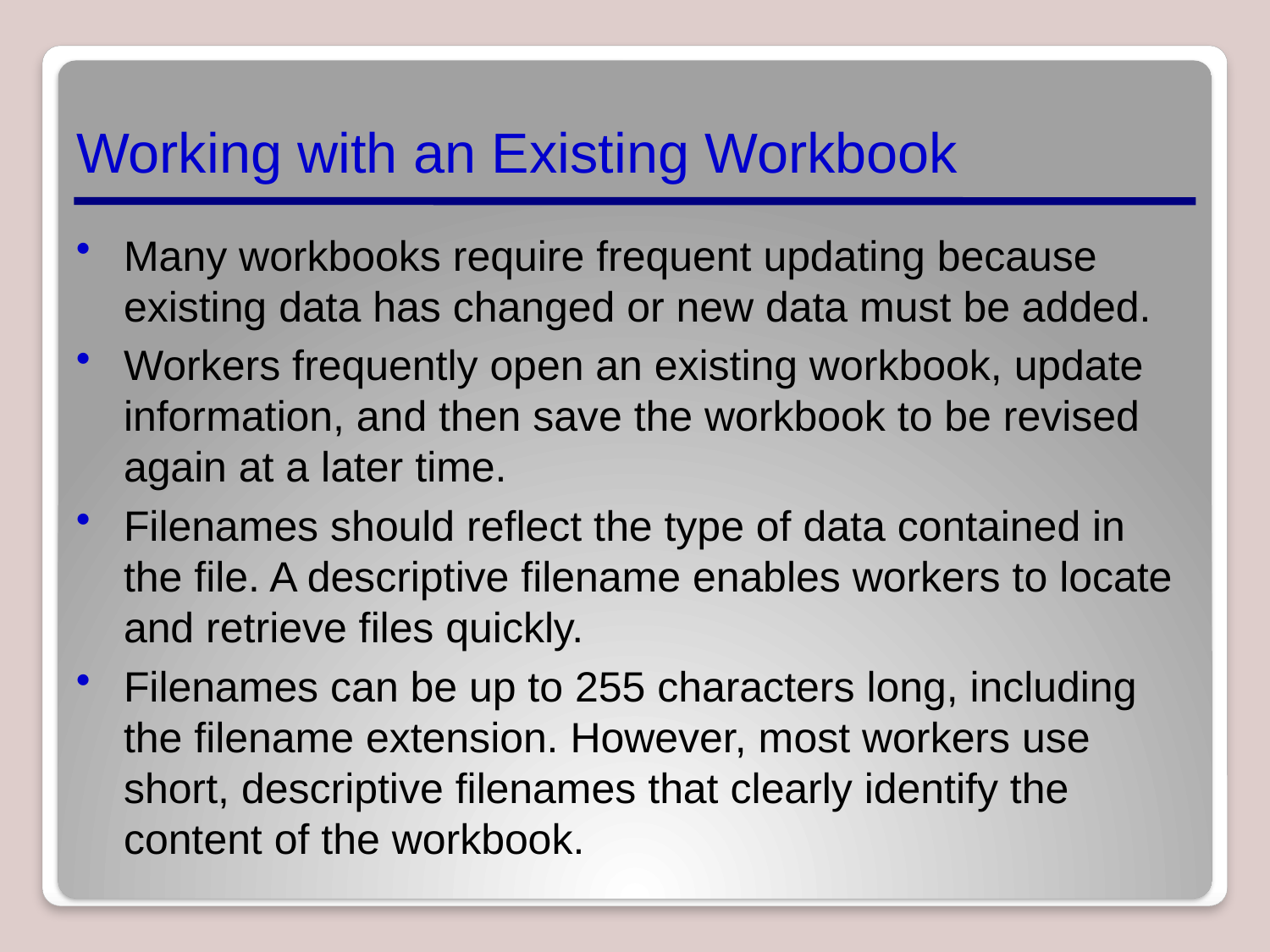

# Working with an Existing Workbook
Many workbooks require frequent updating because existing data has changed or new data must be added.
Workers frequently open an existing workbook, update information, and then save the workbook to be revised again at a later time.
Filenames should reflect the type of data contained in the file. A descriptive filename enables workers to locate and retrieve files quickly.
Filenames can be up to 255 characters long, including the filename extension. However, most workers use short, descriptive filenames that clearly identify the content of the workbook.